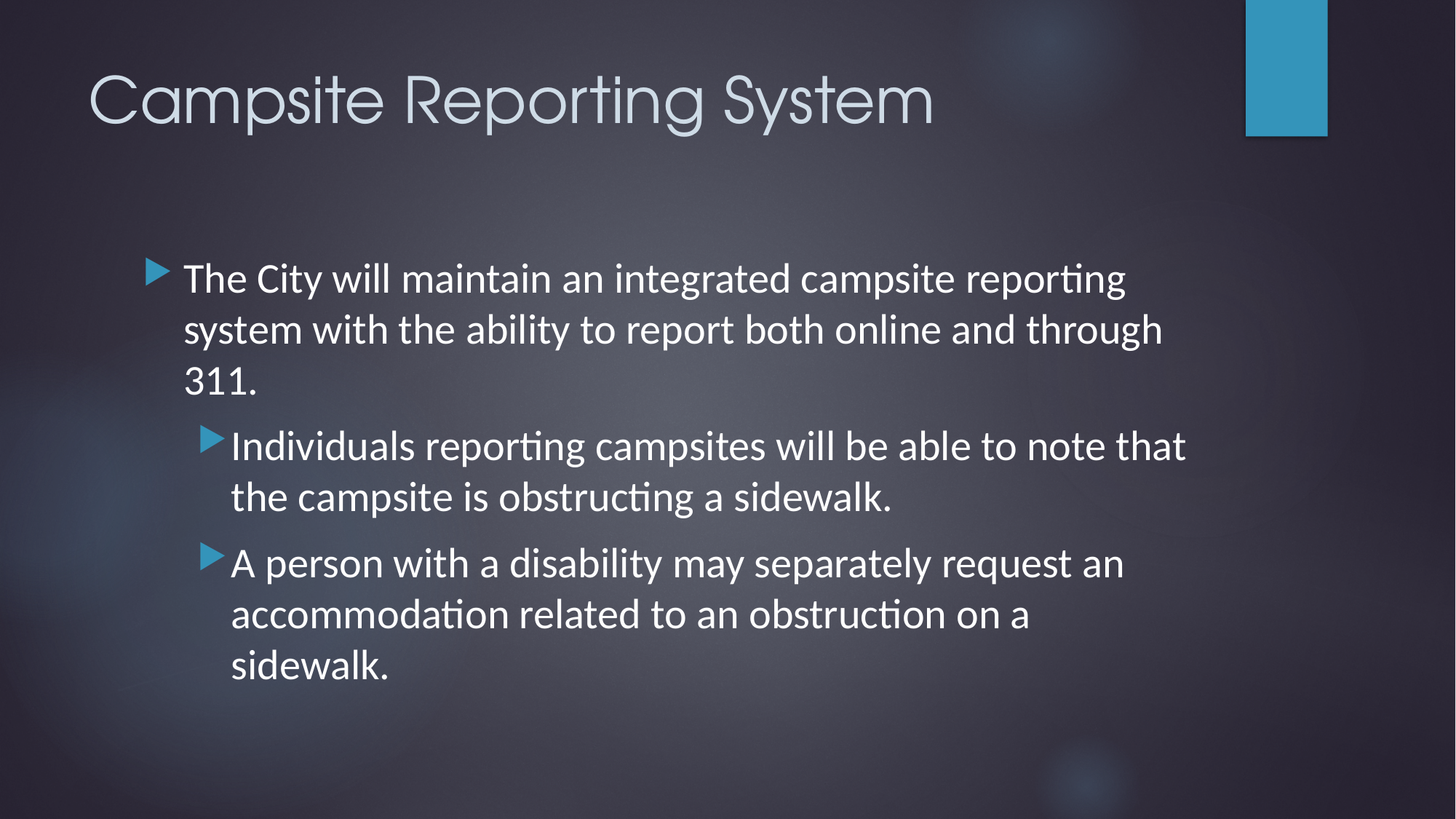

# Campsite Reporting System
The City will maintain an integrated campsite reporting system with the ability to report both online and through 311.
Individuals reporting campsites will be able to note that the campsite is obstructing a sidewalk.
A person with a disability may separately request an accommodation related to an obstruction on a sidewalk.